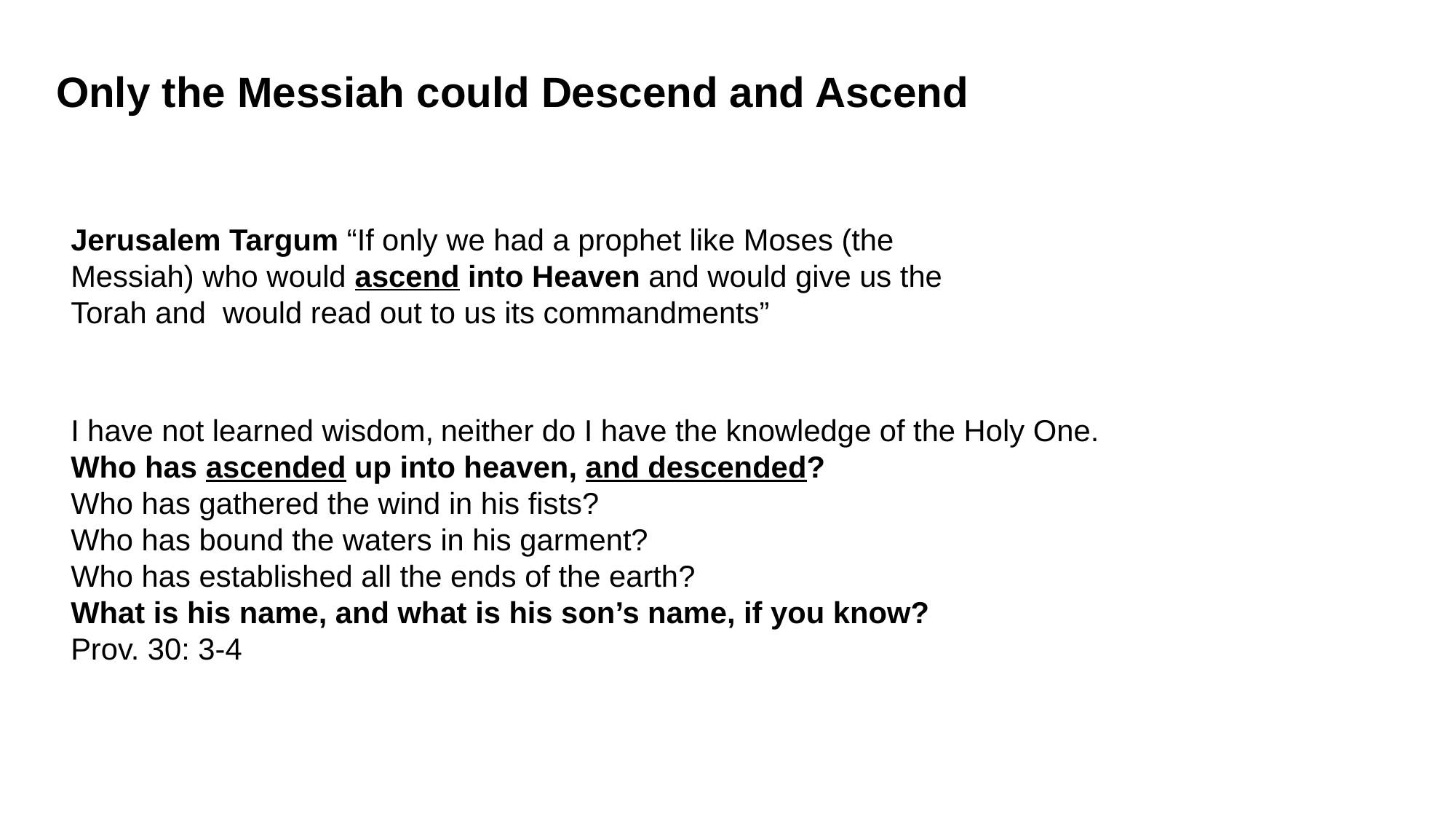

Only the Messiah could Descend and Ascend
Jerusalem Targum “If only we had a prophet like Moses (the Messiah) who would ascend into Heaven and would give us the Torah and  would read out to us its commandments”
I have not learned wisdom, neither do I have the knowledge of the Holy One.
Who has ascended up into heaven, and descended?
Who has gathered the wind in his fists?
Who has bound the waters in his garment?
Who has established all the ends of the earth?
What is his name, and what is his son’s name, if you know?
Prov. 30: 3-4